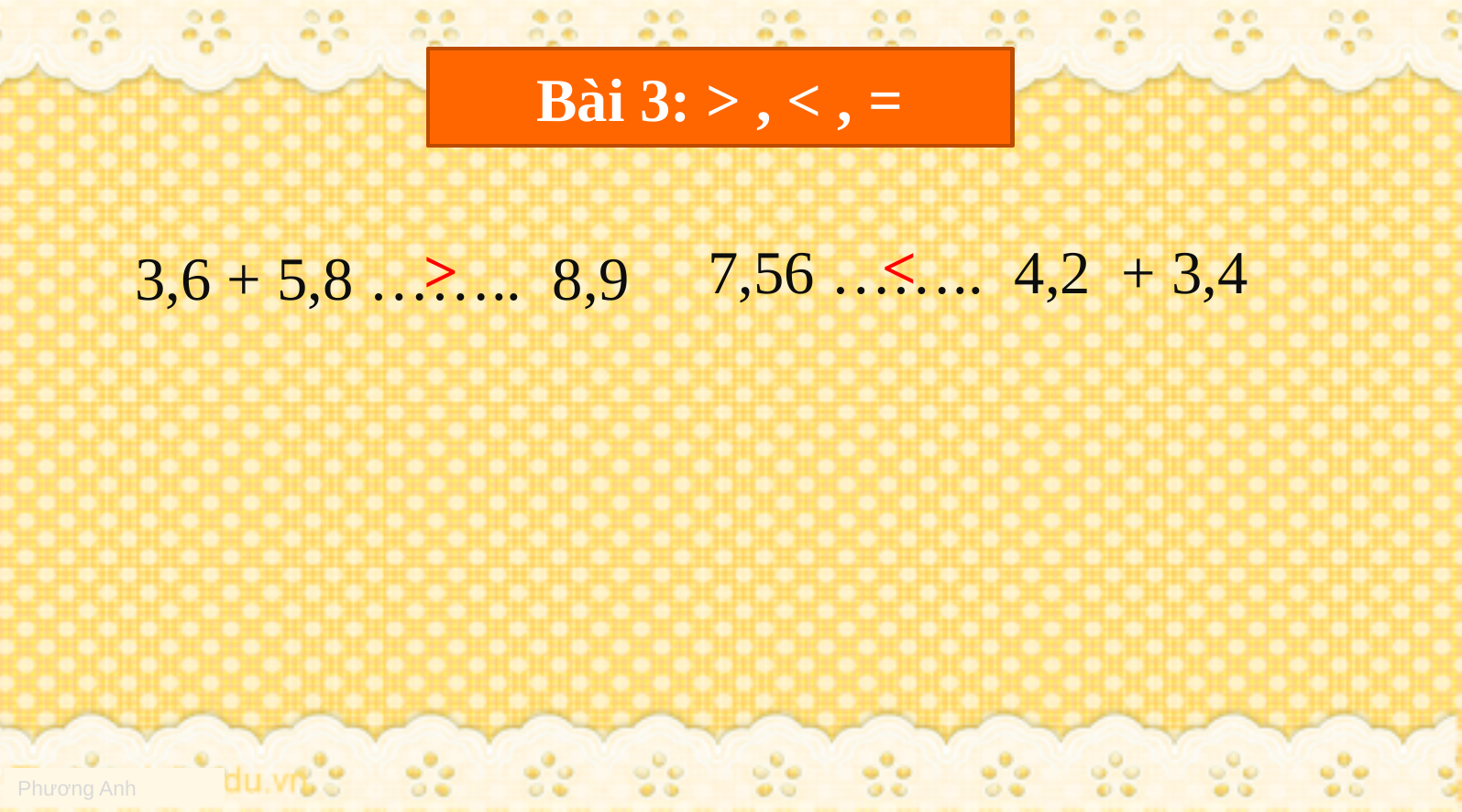

Bài 3: > , < , =
<
>
7,56 ……..  4,2  + 3,4
3,6 + 5,8 ……..  8,9